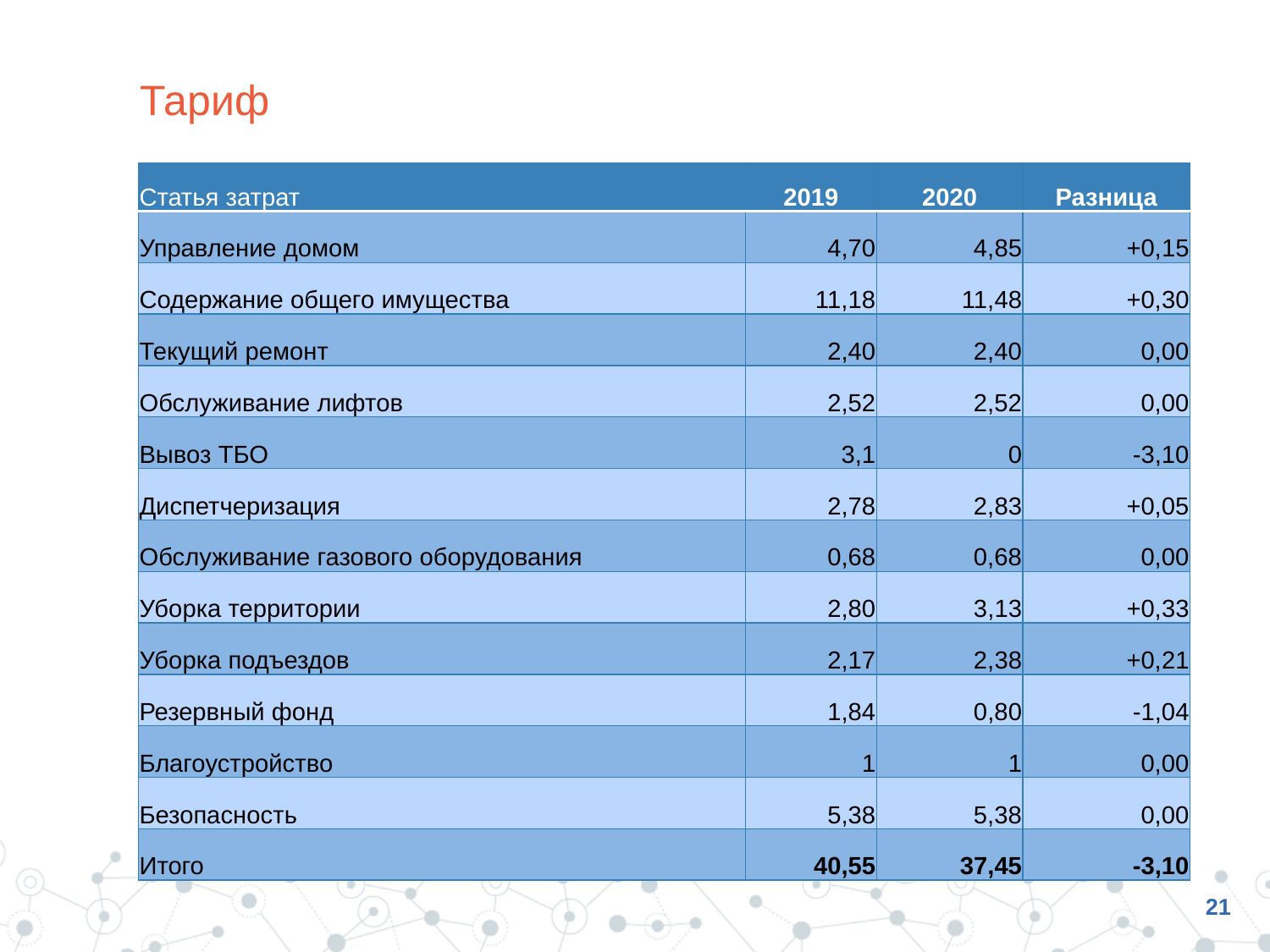

# Тариф
| Статья затрат | 2019 | 2020 | Разница |
| --- | --- | --- | --- |
| Управление домом | 4,70 | 4,85 | +0,15 |
| Содержание общего имущества | 11,18 | 11,48 | +0,30 |
| Текущий ремонт | 2,40 | 2,40 | 0,00 |
| Обслуживание лифтов | 2,52 | 2,52 | 0,00 |
| Вывоз ТБО | 3,1 | 0 | -3,10 |
| Диспетчеризация | 2,78 | 2,83 | +0,05 |
| Обслуживание газового оборудования | 0,68 | 0,68 | 0,00 |
| Уборка территории | 2,80 | 3,13 | +0,33 |
| Уборка подъездов | 2,17 | 2,38 | +0,21 |
| Резервный фонд | 1,84 | 0,80 | -1,04 |
| Благоустройство | 1 | 1 | 0,00 |
| Безопасность | 5,38 | 5,38 | 0,00 |
| Итого | 40,55 | 37,45 | -3,10 |
21